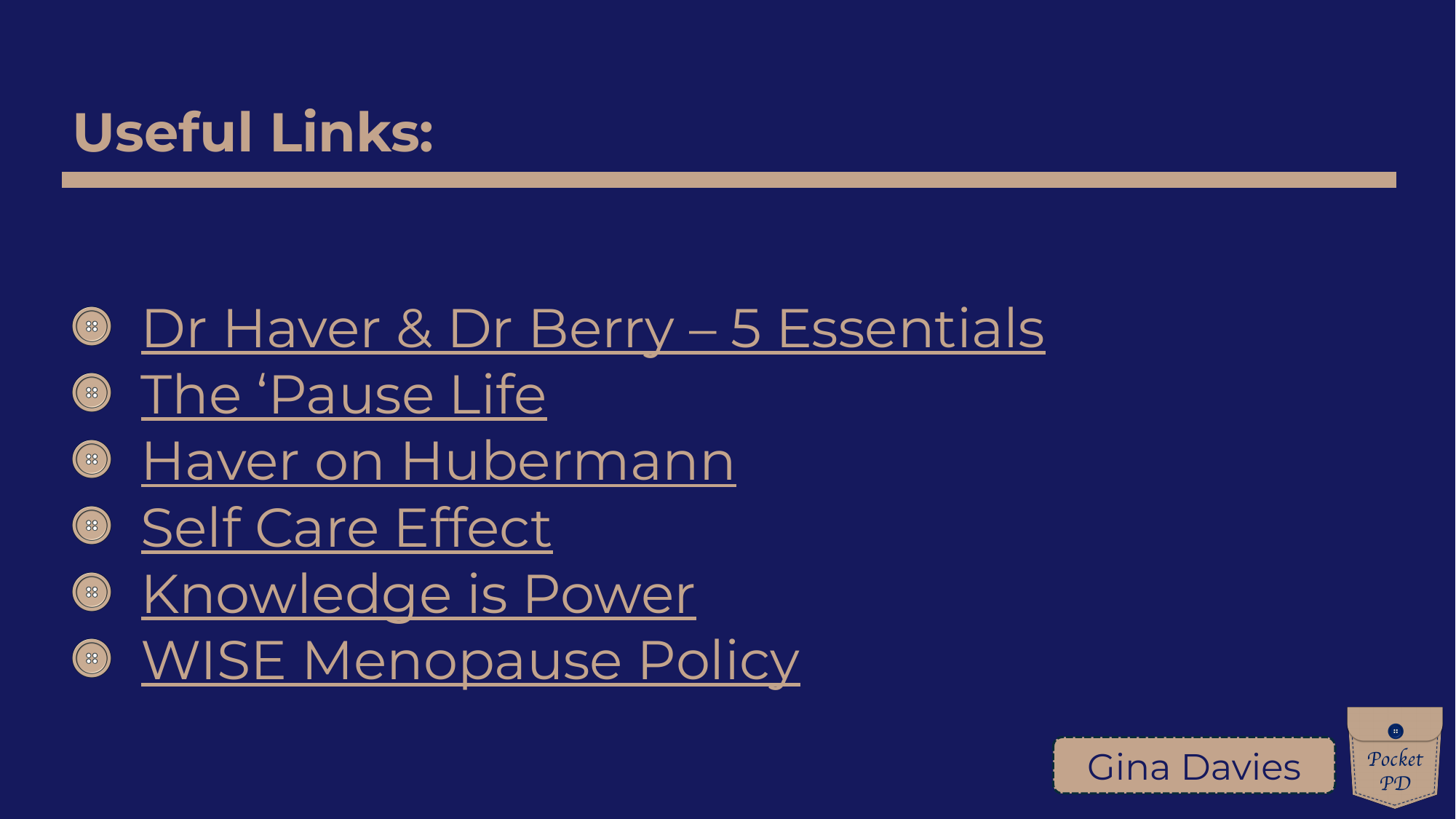

Useful Links:
Dr Haver & Dr Berry – 5 Essentials
The ‘Pause Life
Haver on Hubermann
Self Care Effect
Knowledge is Power
WISE Menopause Policy

Gina Davies